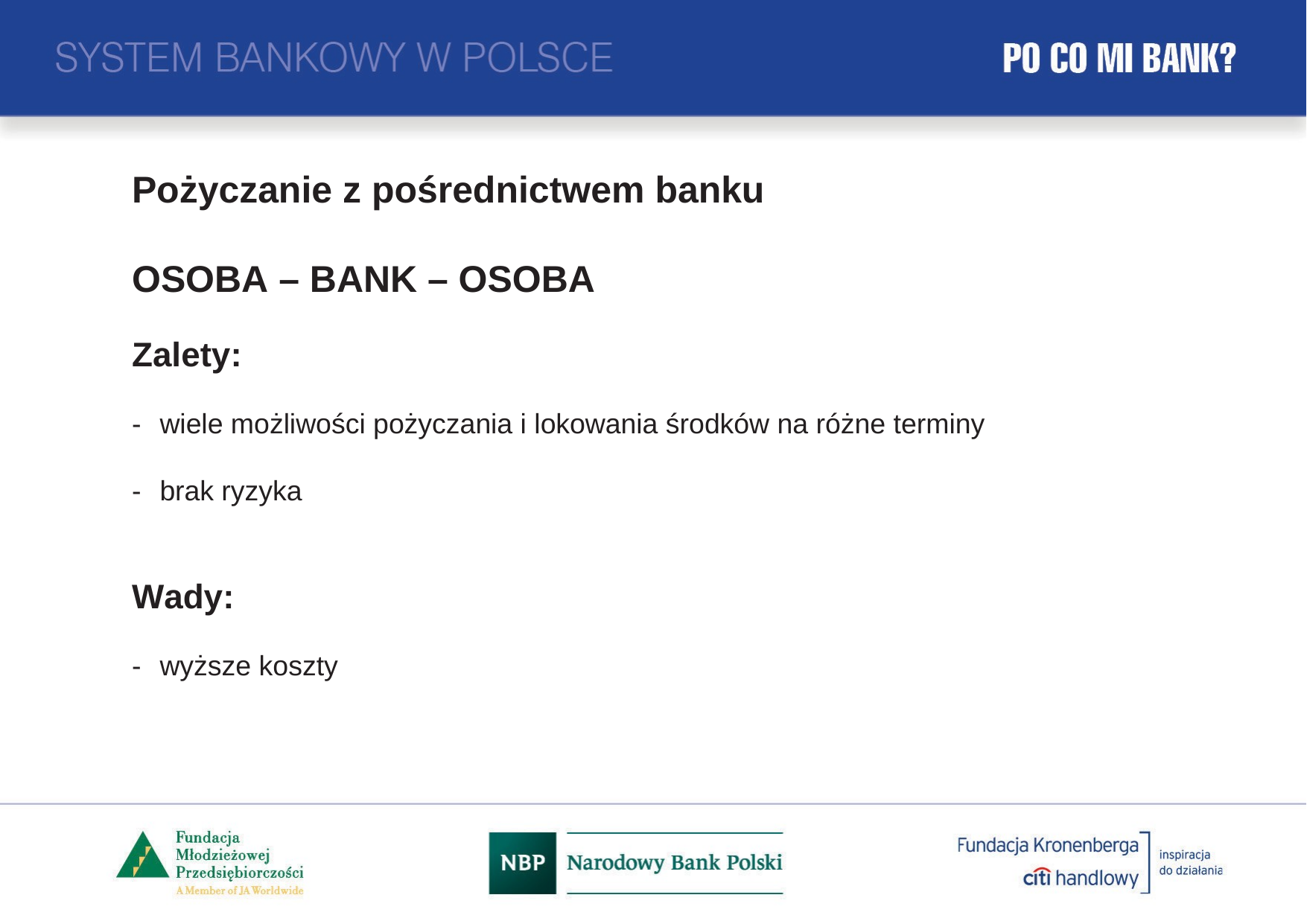

# Pożyczanie z pośrednictwem banku
OSOBA – BANK – OSOBA
Zalety:

-	wiele możliwości pożyczania i lokowania środków na różne terminy

-	brak ryzyka

Wady:

-	wyższe koszty